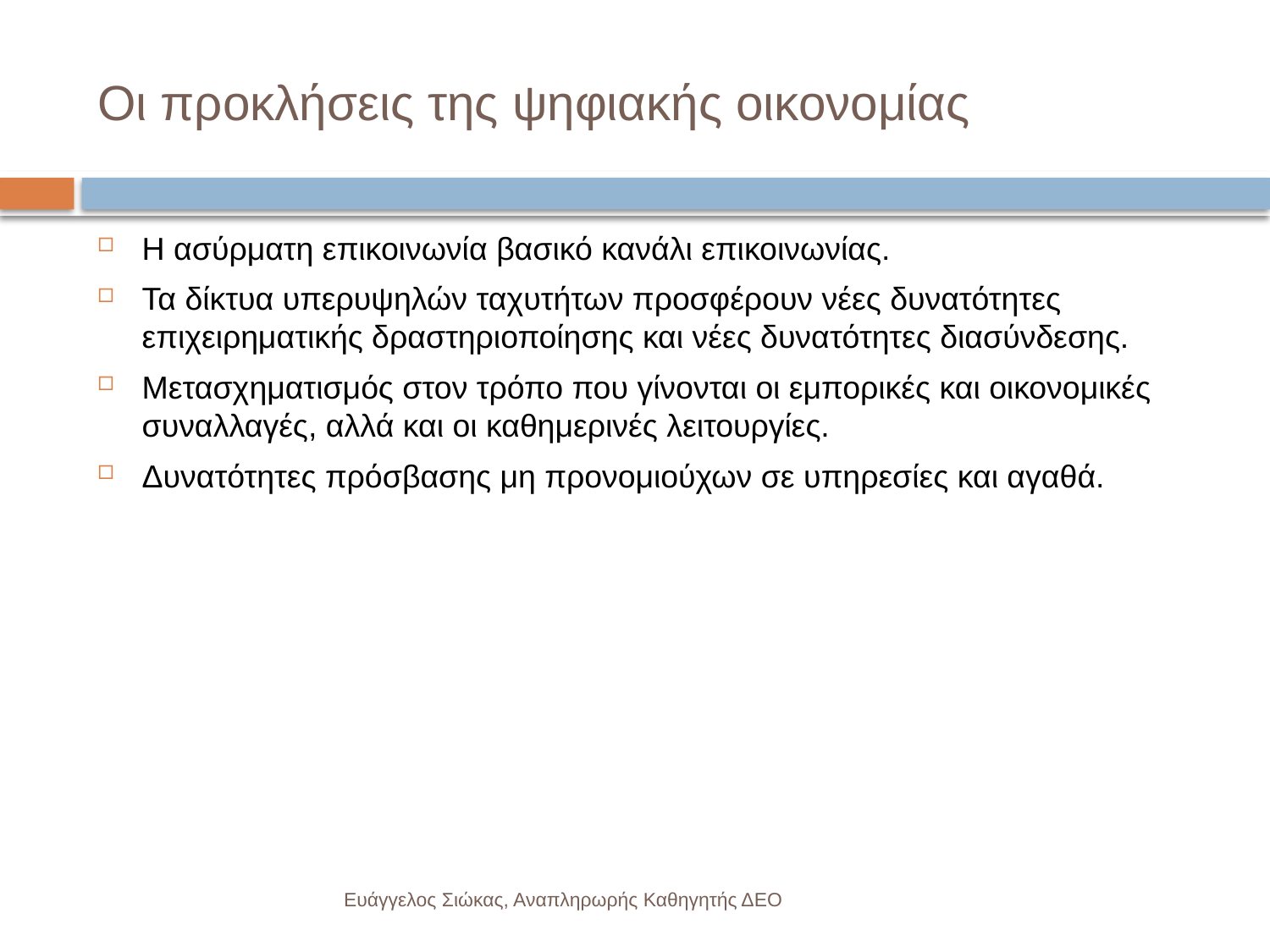

# Οι προκλήσεις της ψηφιακής οικονομίας
8
Η ασύρματη επικοινωνία βασικό κανάλι επικοινωνίας.
Τα δίκτυα υπερυψηλών ταχυτήτων προσφέρουν νέες δυνατότητες επιχειρηματικής δραστηριοποίησης και νέες δυνατότητες διασύνδεσης.
Μετασχηματισμός στον τρόπο που γίνονται οι εμπορικές και οικονομικές συναλλαγές, αλλά και οι καθημερινές λειτουργίες.
Δυνατότητες πρόσβασης μη προνομιούχων σε υπηρεσίες και αγαθά.
Ευάγγελος Σιώκας, Αναπληρωρής Καθηγητής ΔΕΟ